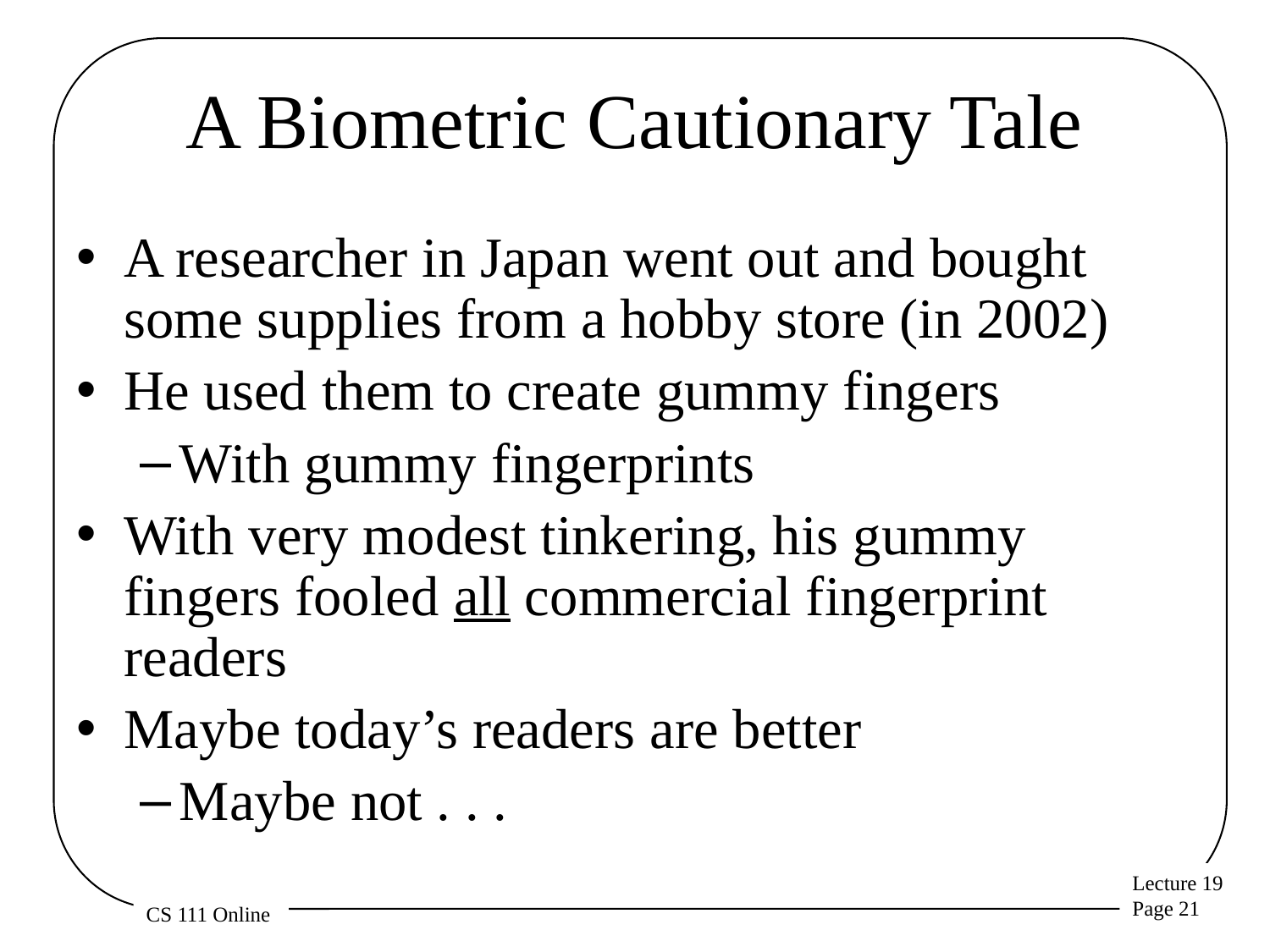

# A Biometric Cautionary Tale
A researcher in Japan went out and bought some supplies from a hobby store (in 2002)
He used them to create gummy fingers
With gummy fingerprints
With very modest tinkering, his gummy fingers fooled all commercial fingerprint readers
Maybe today’s readers are better
Maybe not . . .